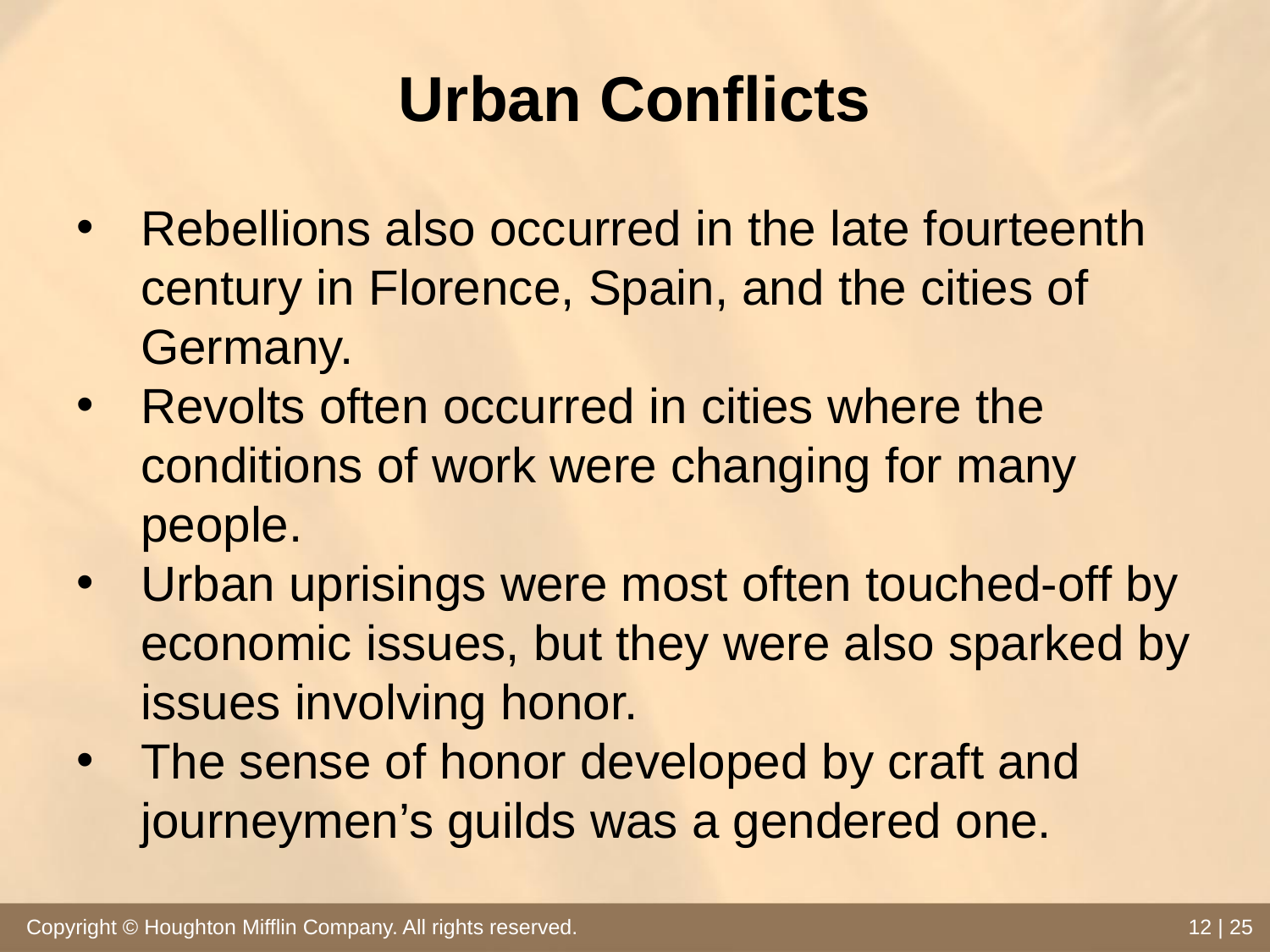

# Urban Conflicts
Rebellions also occurred in the late fourteenth century in Florence, Spain, and the cities of Germany.
Revolts often occurred in cities where the conditions of work were changing for many people.
Urban uprisings were most often touched-off by economic issues, but they were also sparked by issues involving honor.
The sense of honor developed by craft and journeymen’s guilds was a gendered one.